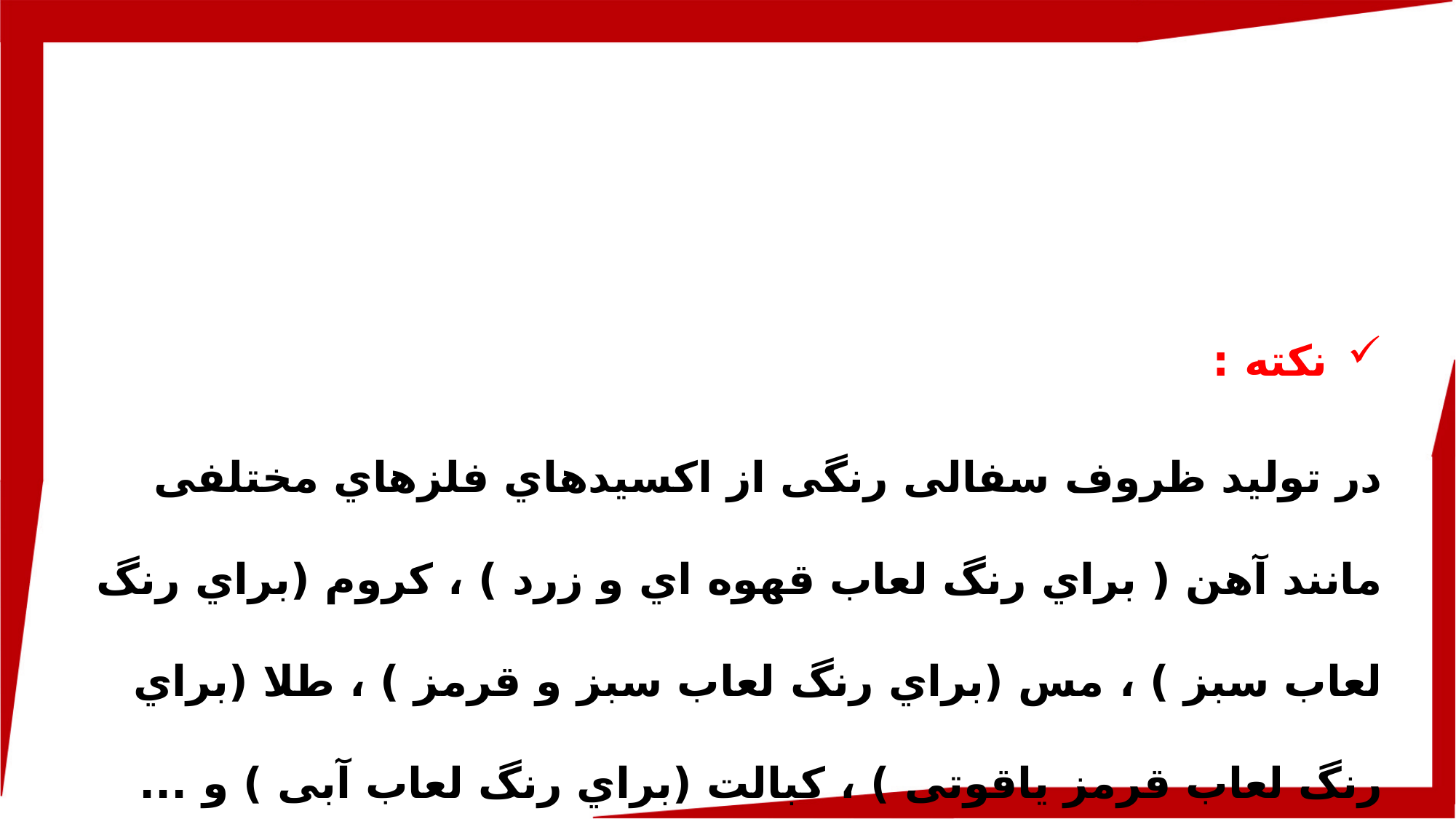

ﻧﮑﺘﻪ :
در ﺗﻮﻟﯿﺪ ﻇﺮوف ﺳﻔﺎﻟﯽ رﻧﮕﯽ از اﮐﺴﯿﺪﻫﺎي ﻓﻠﺰﻫﺎي ﻣﺨﺘﻠﻔﯽ ﻣﺎﻧﻨﺪ آﻫﻦ ( ﺑﺮاي رﻧﮓ ﻟﻌﺎب ﻗﻬﻮه اي و زرد ) ، ﮐﺮوم (ﺑﺮاي رﻧﮓ ﻟﻌﺎب ﺳﺒﺰ ) ، ﻣﺲ (ﺑﺮاي رﻧﮓ ﻟﻌﺎب ﺳﺒﺰ و ﻗﺮﻣﺰ ) ، ﻃﻼ (ﺑﺮاي رﻧﮓ ﻟﻌﺎب ﻗﺮﻣﺰ ﯾﺎﻗﻮﺗﯽ ) ، ﮐﺒﺎﻟﺖ (ﺑﺮاي رﻧﮓ ﻟﻌﺎب آﺑﯽ ) و ... اﺳﺘﻔﺎده ﻣﯽ ﮐﻨﻨﺪ